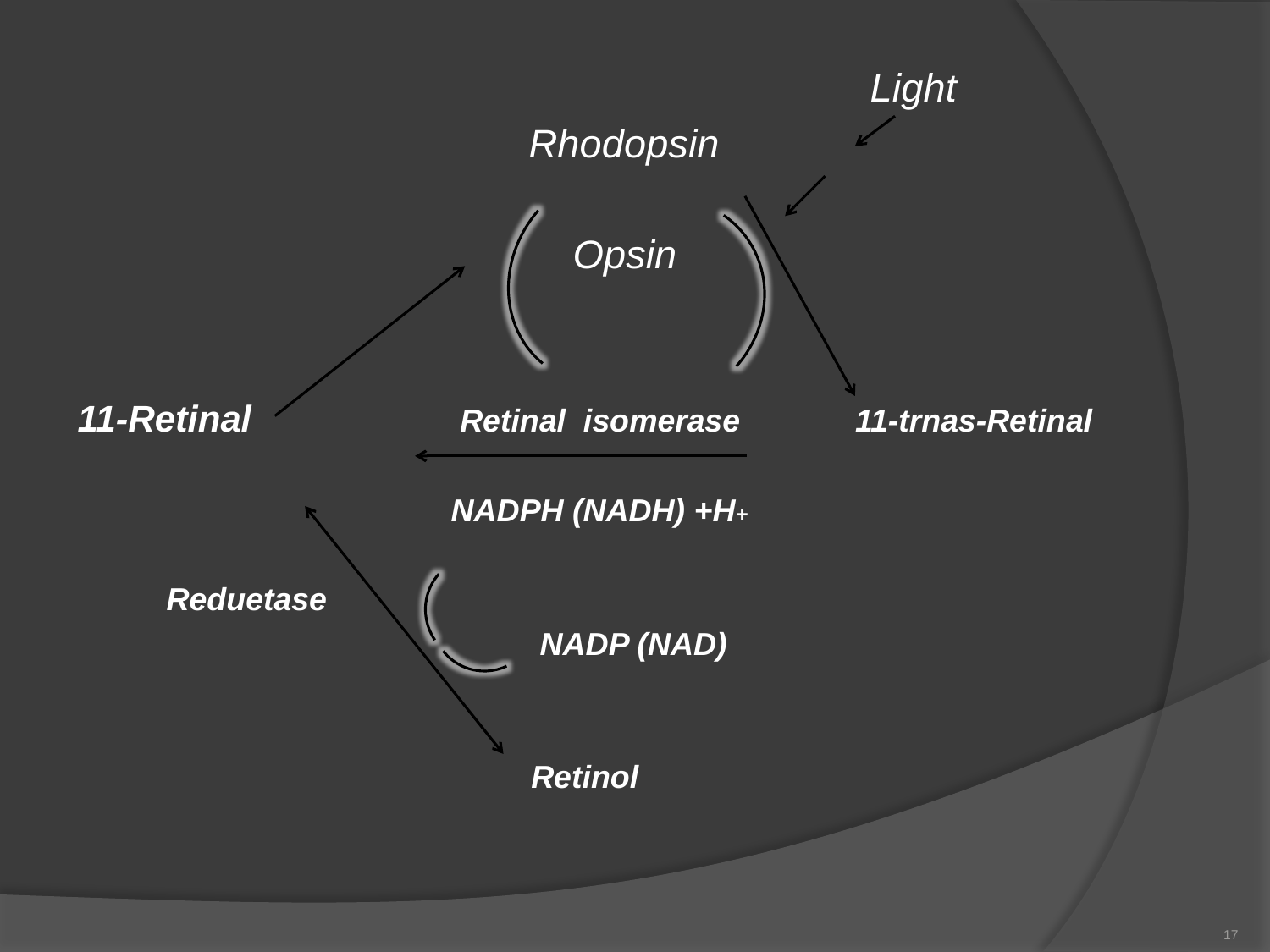

Light
                                         Rhodopsin

                                             Opsin

11-Retinal                   Retinal  isomerase             11-trnas-Retinal

                                          NADPH (NADH) +H+

          Reduetase
                                                    NADP (NAD)

                                                   Retinol

17